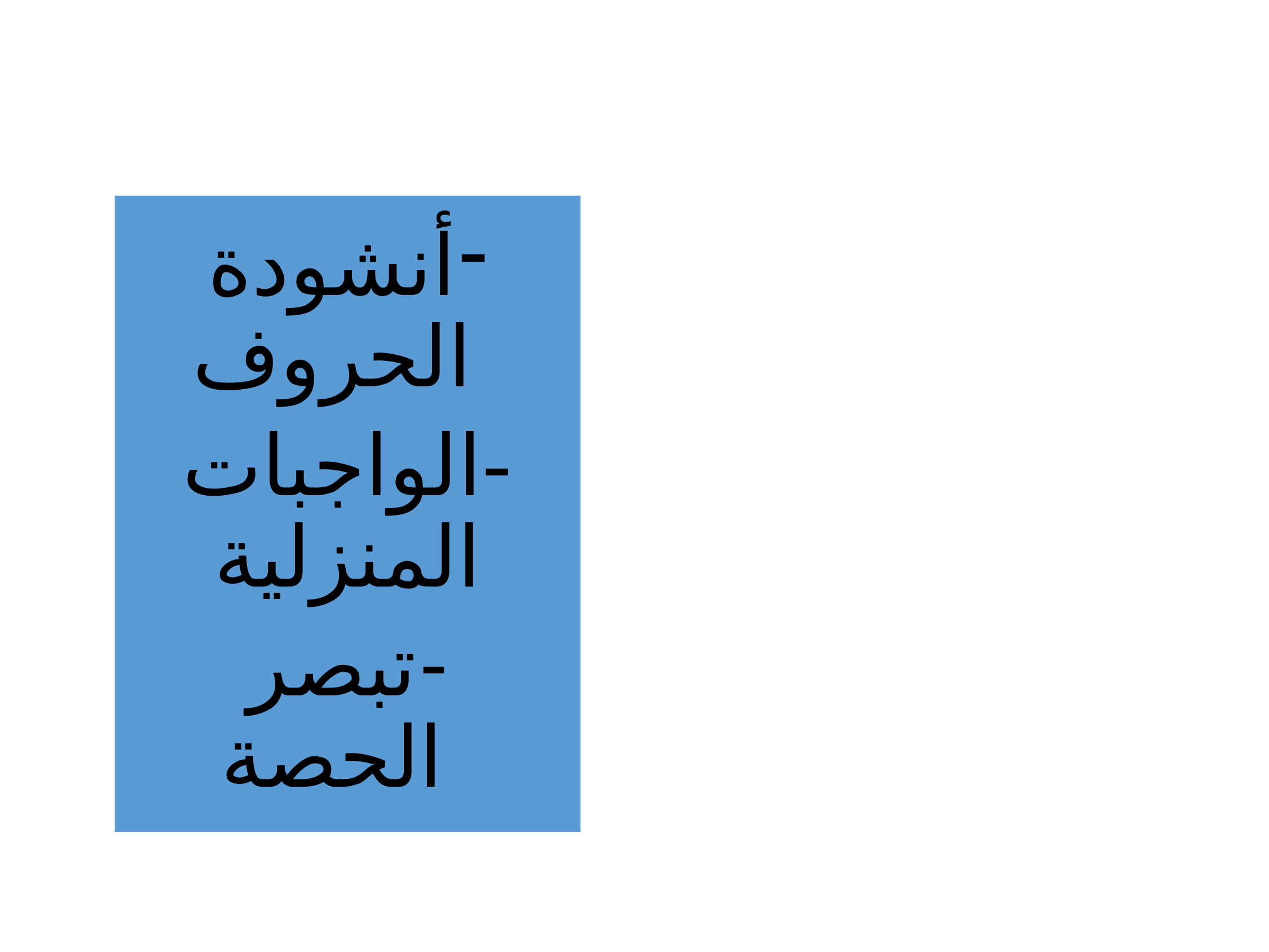

6
أنشودة الحروف
-الواجبات المنزلية
تبصر الحصة
اختتام الحصة